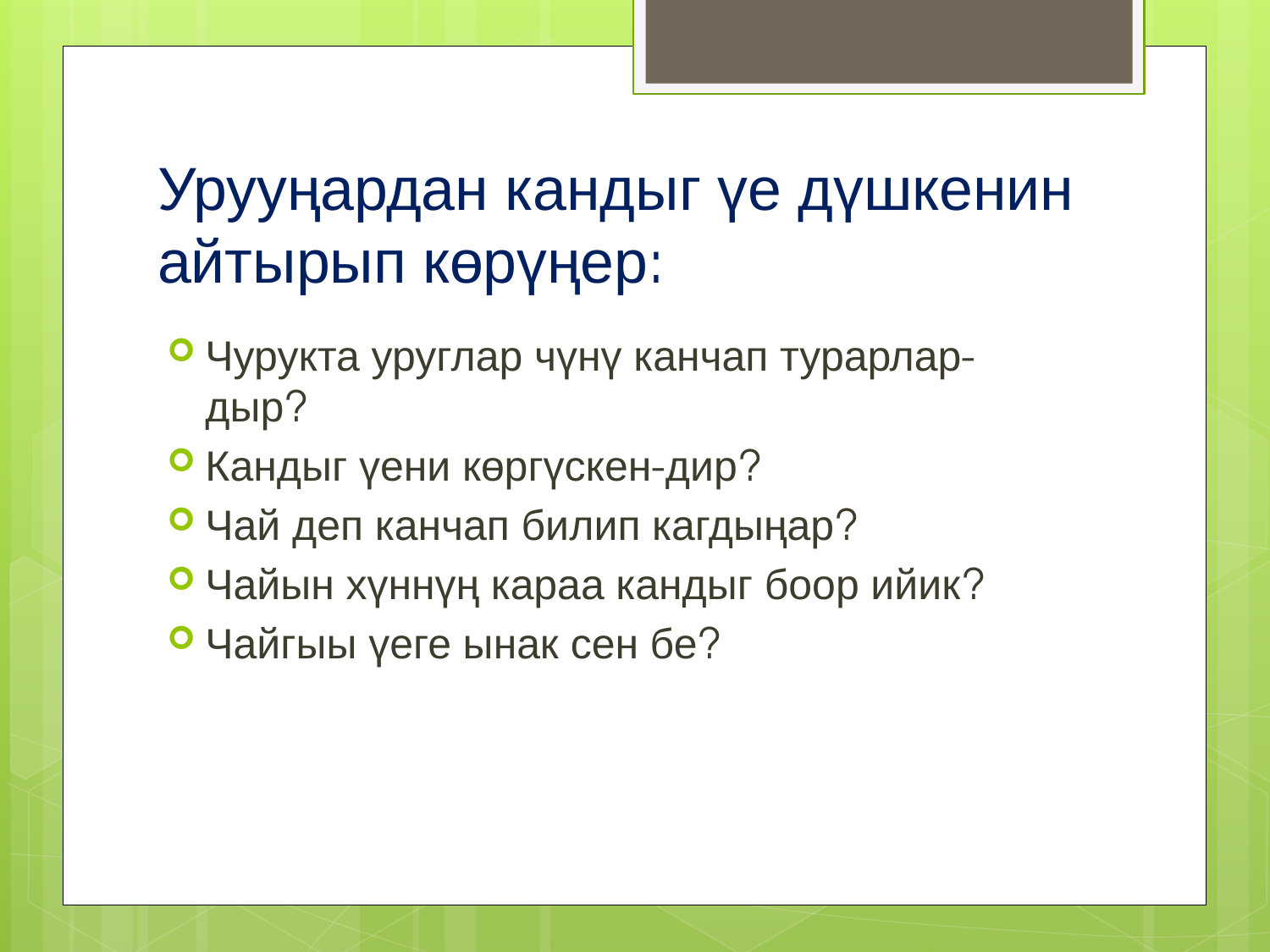

# Урууңардан кандыг үе дүшкенин айтырып көрүңер:
Чурукта уруглар чүнү канчап турарлар-дыр?
Кандыг үени көргүскен-дир?
Чай деп канчап билип кагдыңар?
Чайын хүннүң караа кандыг боор ийик?
Чайгыы үеге ынак сен бе?